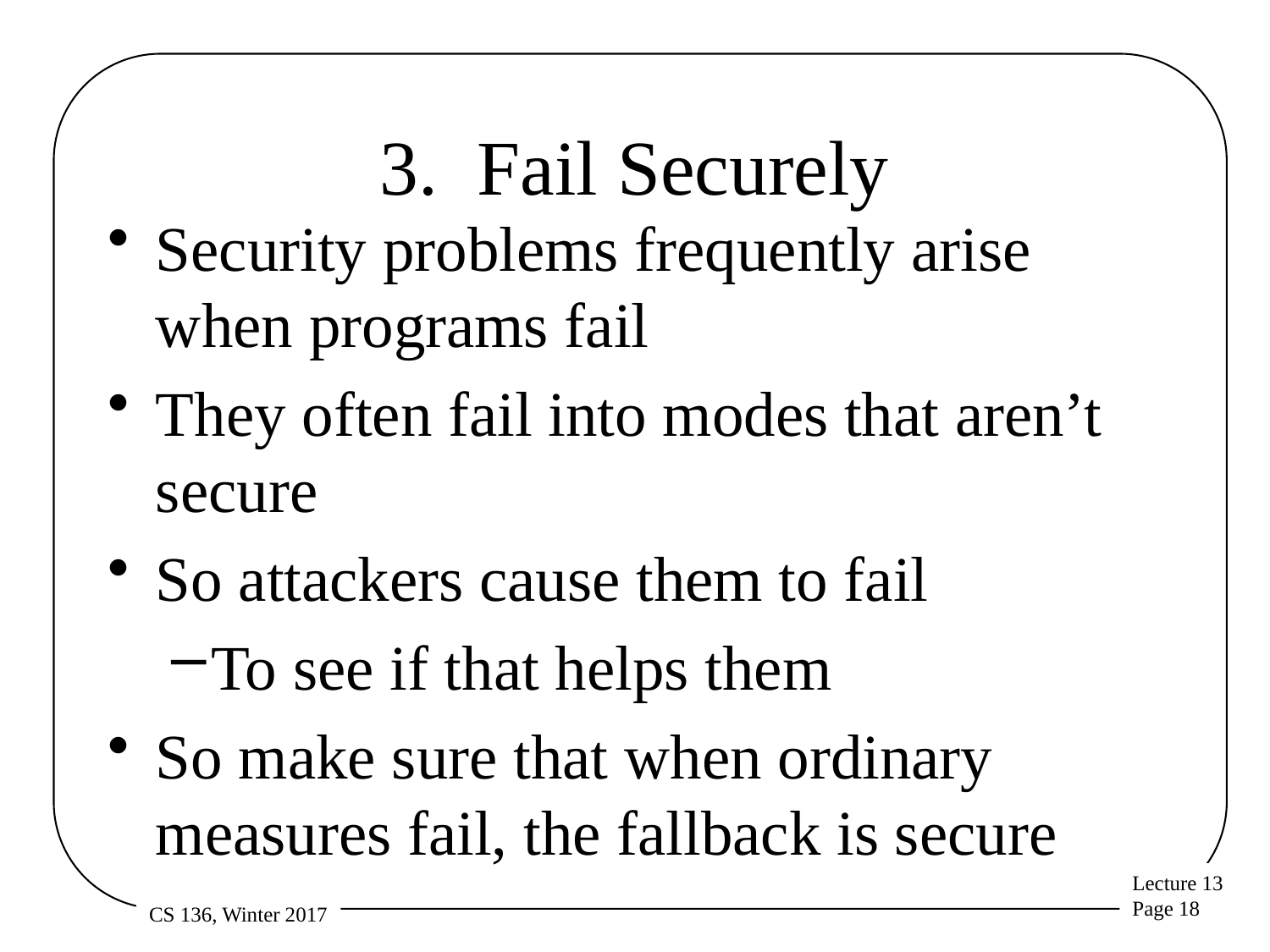

# 3.  Fail Securely
Security problems frequently arise when programs fail
They often fail into modes that aren’t secure
So attackers cause them to fail
To see if that helps them
So make sure that when ordinary measures fail, the fallback is secure